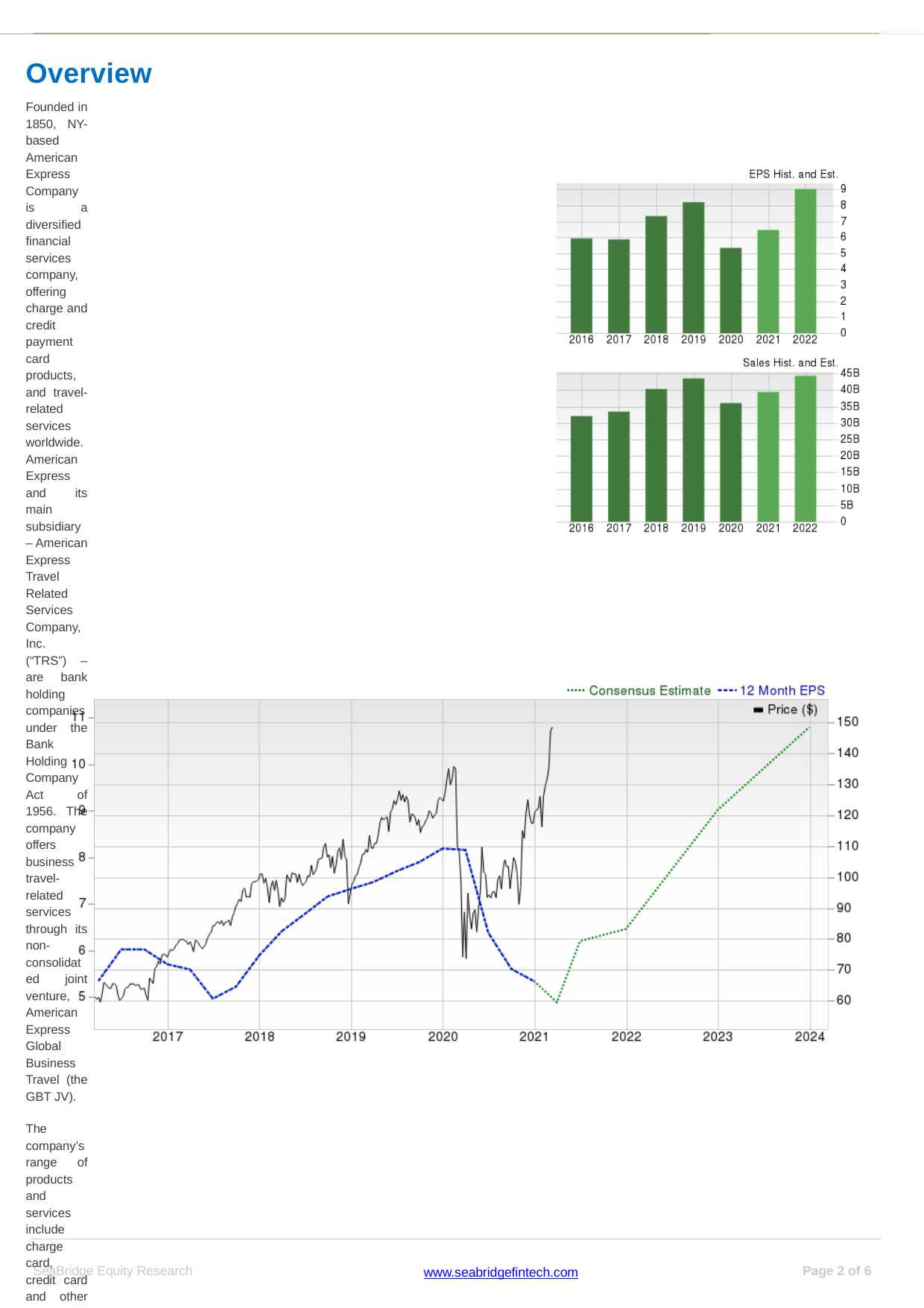

Overview
Founded in 1850, NY-based American Express Company is a diversified  financial services company, offering charge and credit payment card  products, and travel-related services worldwide. American Express and  its main subsidiary – American Express Travel Related Services  Company, Inc. (“TRS”) – are bank holding companies under the Bank  Holding Company Act of 1956. The company offers business travel-  related services through its non-consolidated joint venture, American  Express Global Business Travel (the GBT JV).

The company’s range of products and services include charge card,  credit card and other payment and financing products; Merchant  acquisition and processing, servicing and settlement, and point-of-sale  marketing and information products and services for merchants; Network  services; other fee services, including fraud prevention services and the  design and operation of customer loyalty programs; Expense  management products and services and Travel-related services.

The company’s reporting segments are as follows:
Global Consumer Services Group (GCSG), (58% of 2020 total net  revenues) including proprietary consumer cards globally, consumer  services including travel services and non-card financing products,  certain international joint ventures and the company’s partnership  agreements in China;

Global  Commercial Services  (GCS),  (29%) offers a wide range of
card and payment programs, expense management tools, consulting services, business financing and cross-border payments solutions to small  businesses, mid-size companies and large corporations around the world.

Global Merchant and Network Services (GMNS), (13%) operate a global payments network that processes and settles card transactions,  acquires merchants and provides fraud-prevention tools, marketing solutions, data analytics and other programs and services to merchants that  leverage the capabilities of the company’s integrated network.

SeaBridge Equity Research
Page 2 of 6
www.seabridgefintech.com